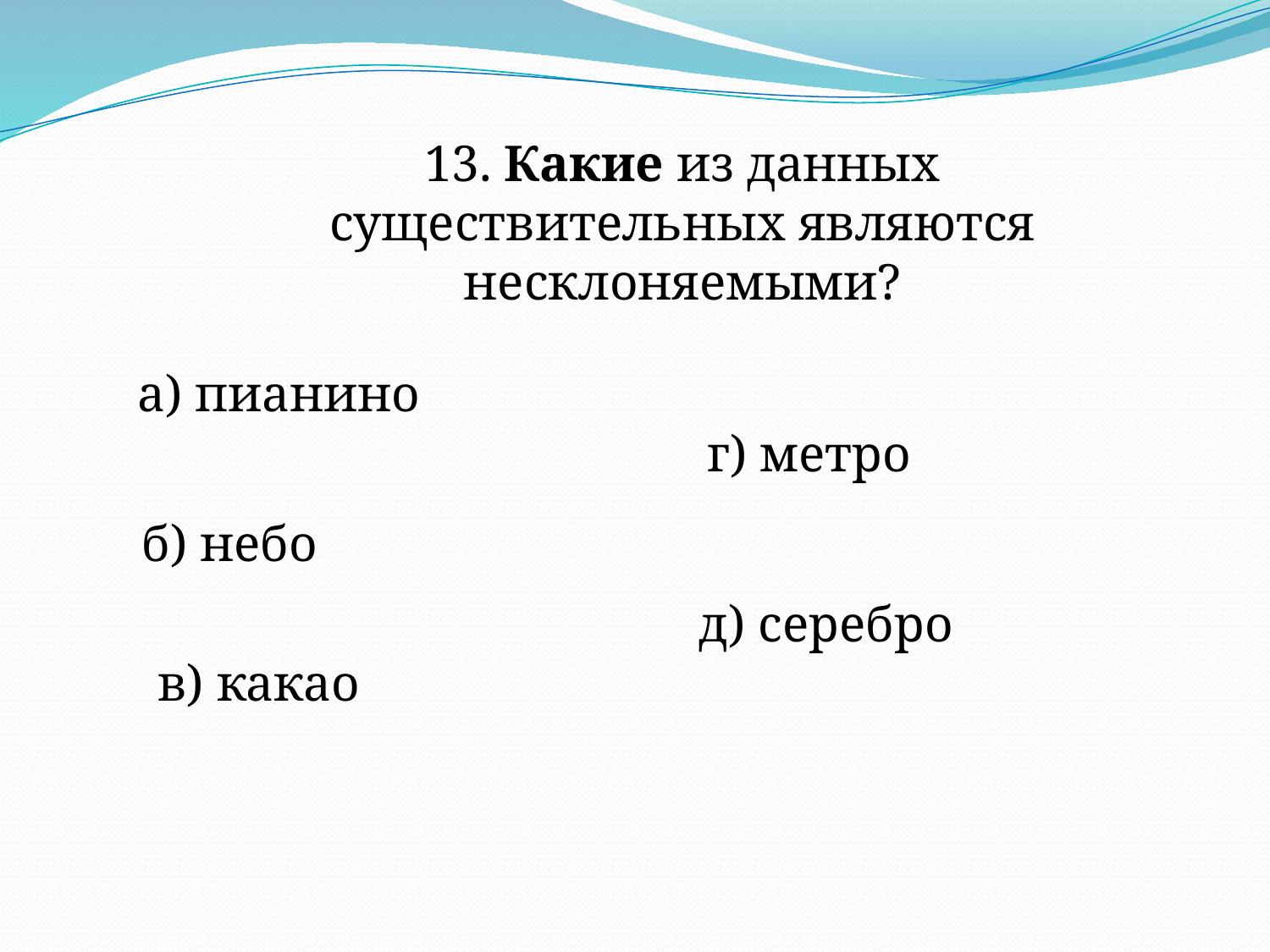

13. Какие из данных существительных являются несклоняемыми?
а) пианино
г) метро
б) небо
д) серебро
в) какао